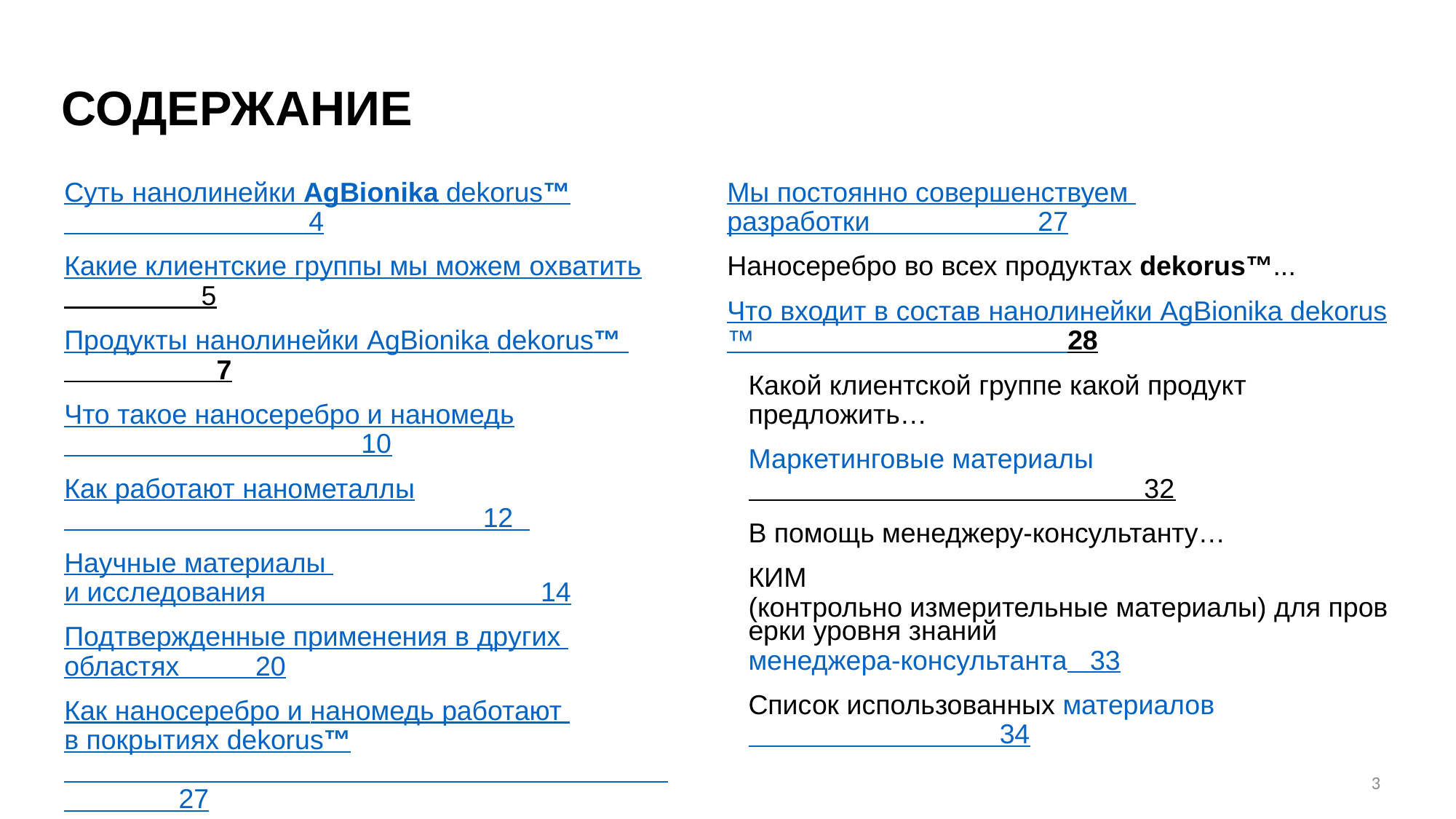

# Содержание
Суть нанолинейки AgBionika dekorus™                                4
Какие клиентские группы мы можем охватить                  5
Продукты нанолинейки AgBionika dekorus™                     7
Что такое наносеребро и наномедь                                       10
Как работают нанометаллы                                                       12
Научные материалы и исследования                                    14
Подтвержденные применения в других областях          20
Как наносеребро и наномедь работают в покрытиях dekorus™                                                                                              27
Мы постоянно совершенствуем разработки                      27
Наносеребро во всех продуктах dekorus™...
Что входит в состав нанолинейки AgBionika dekorus™                                         28
	Какой клиентской группе какой продукт предложить…
	Маркетинговые материалы                                                    32
	В помощь менеджеру-консультанту…
	КИМ (контрольно измерительные материалы) для проверки уровня знаний менеджера-консультанта   33
	Список использованных материалов                                 34

3